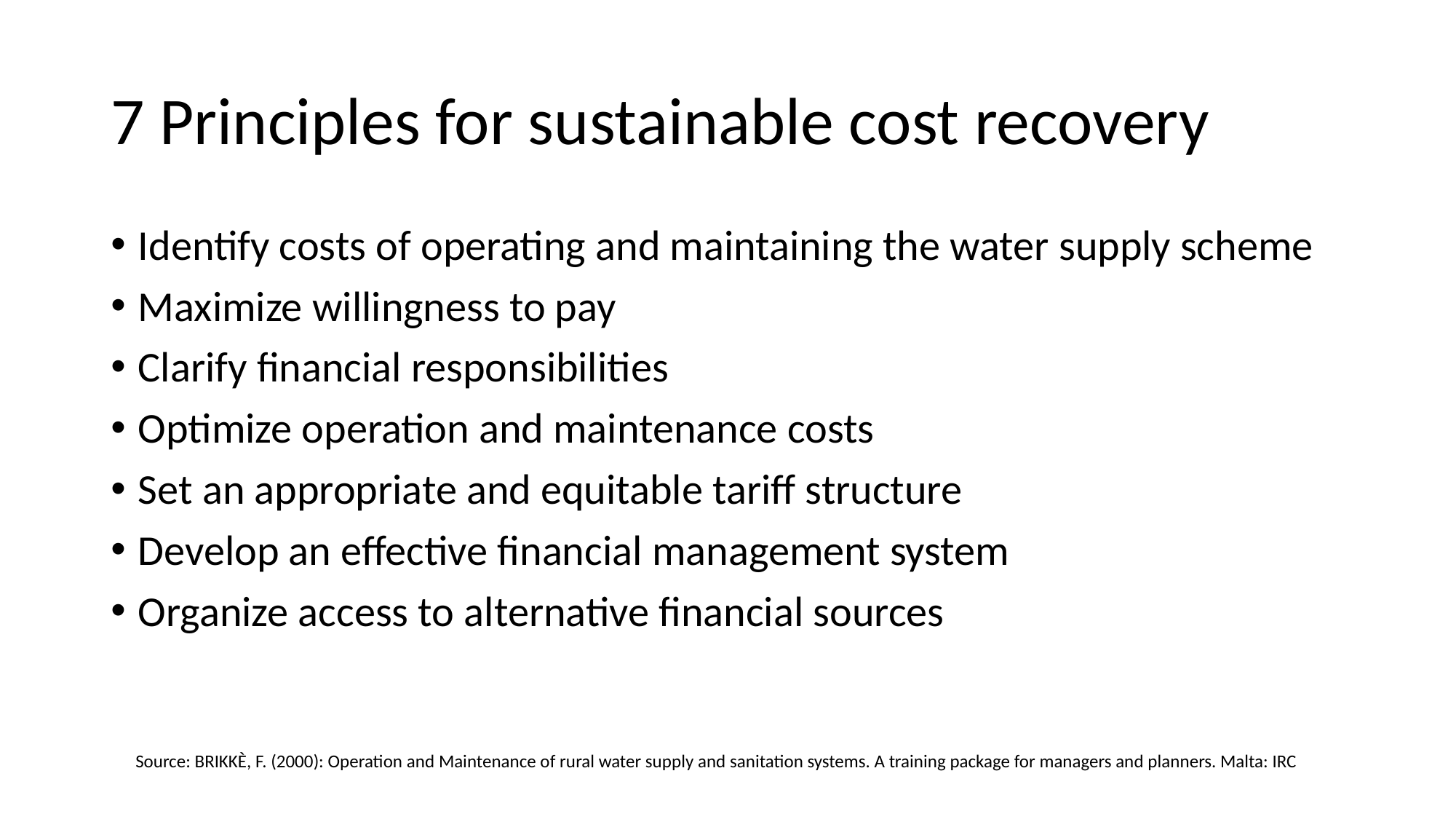

# 7 Principles for sustainable cost recovery
Identify costs of operating and maintaining the water supply scheme
Maximize willingness to pay
Clarify financial responsibilities
Optimize operation and maintenance costs
Set an appropriate and equitable tariff structure
Develop an effective financial management system
Organize access to alternative financial sources
Source: BRIKKÈ, F. (2000): Operation and Maintenance of rural water supply and sanitation systems. A training package for managers and planners. Malta: IRC